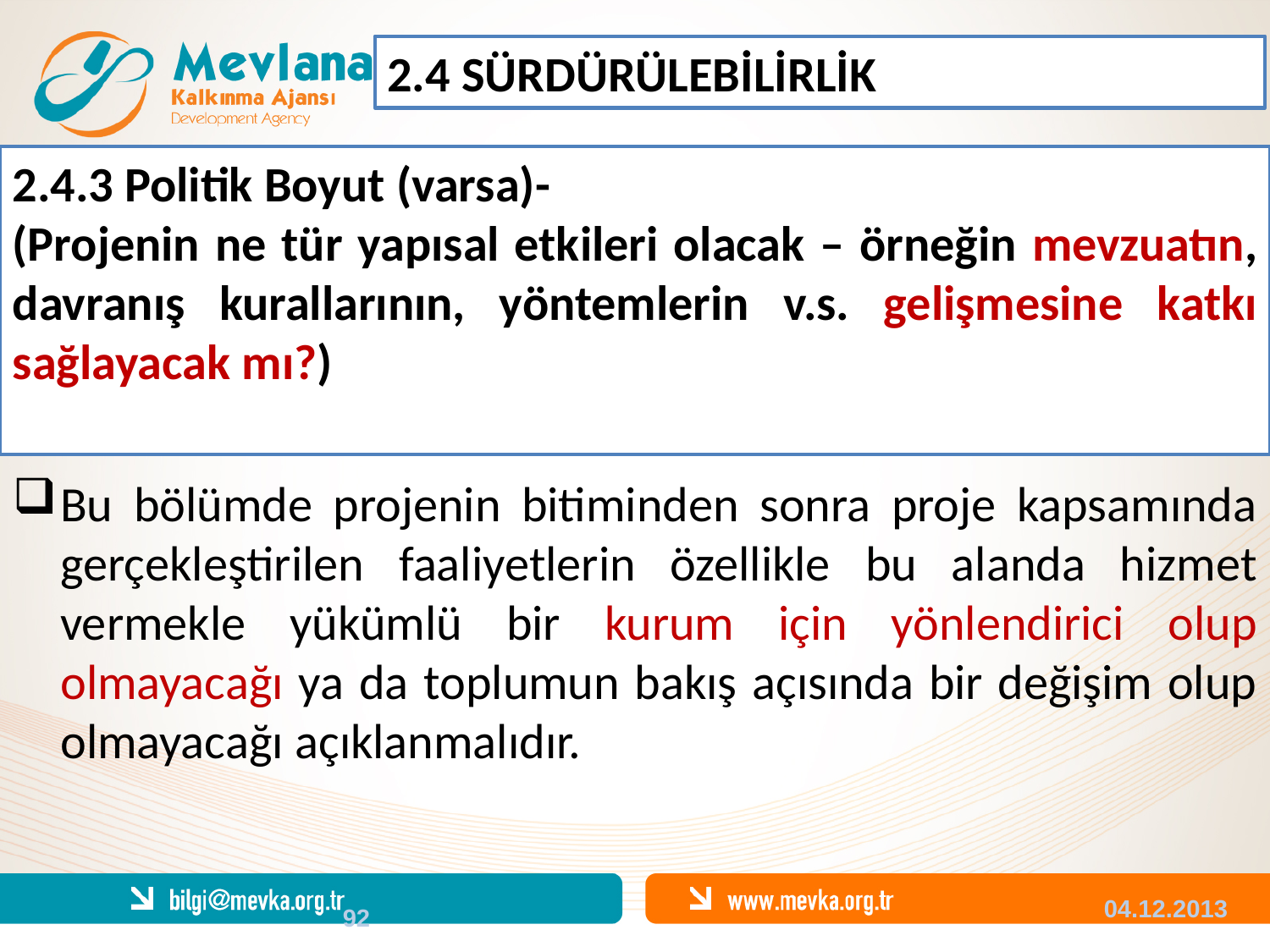

2.4 SÜRDÜRÜLEBİLİRLİK
2.4.3 Politik Boyut (varsa)-
(Projenin ne tür yapısal etkileri olacak – örneğin mevzuatın, davranış kurallarının, yöntemlerin v.s. gelişmesine katkı sağlayacak mı?)

Bu bölümde projenin bitiminden sonra proje kapsamında gerçekleştirilen faaliyetlerin özellikle bu alanda hizmet vermekle yükümlü bir kurum için yönlendirici olup olmayacağı ya da toplumun bakış açısında bir değişim olup olmayacağı açıklanmalıdır.

92
04.12.2013